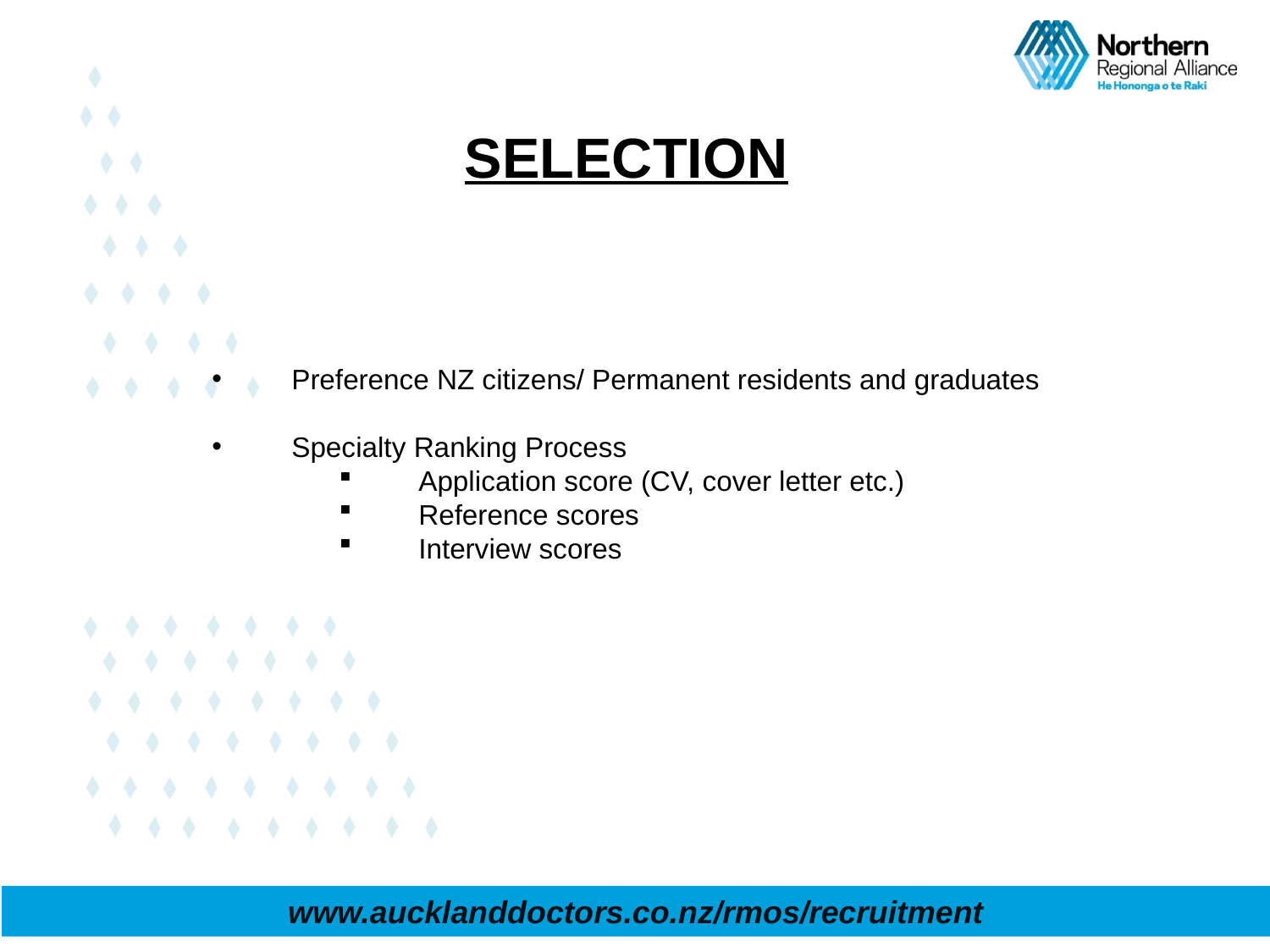

# SELECTION
Preference NZ citizens/ Permanent residents and graduates

Specialty Ranking Process
Application score (CV, cover letter etc.)
Reference scores
Interview scores

www.aucklanddoctors.co.nz/rmos/recruitment